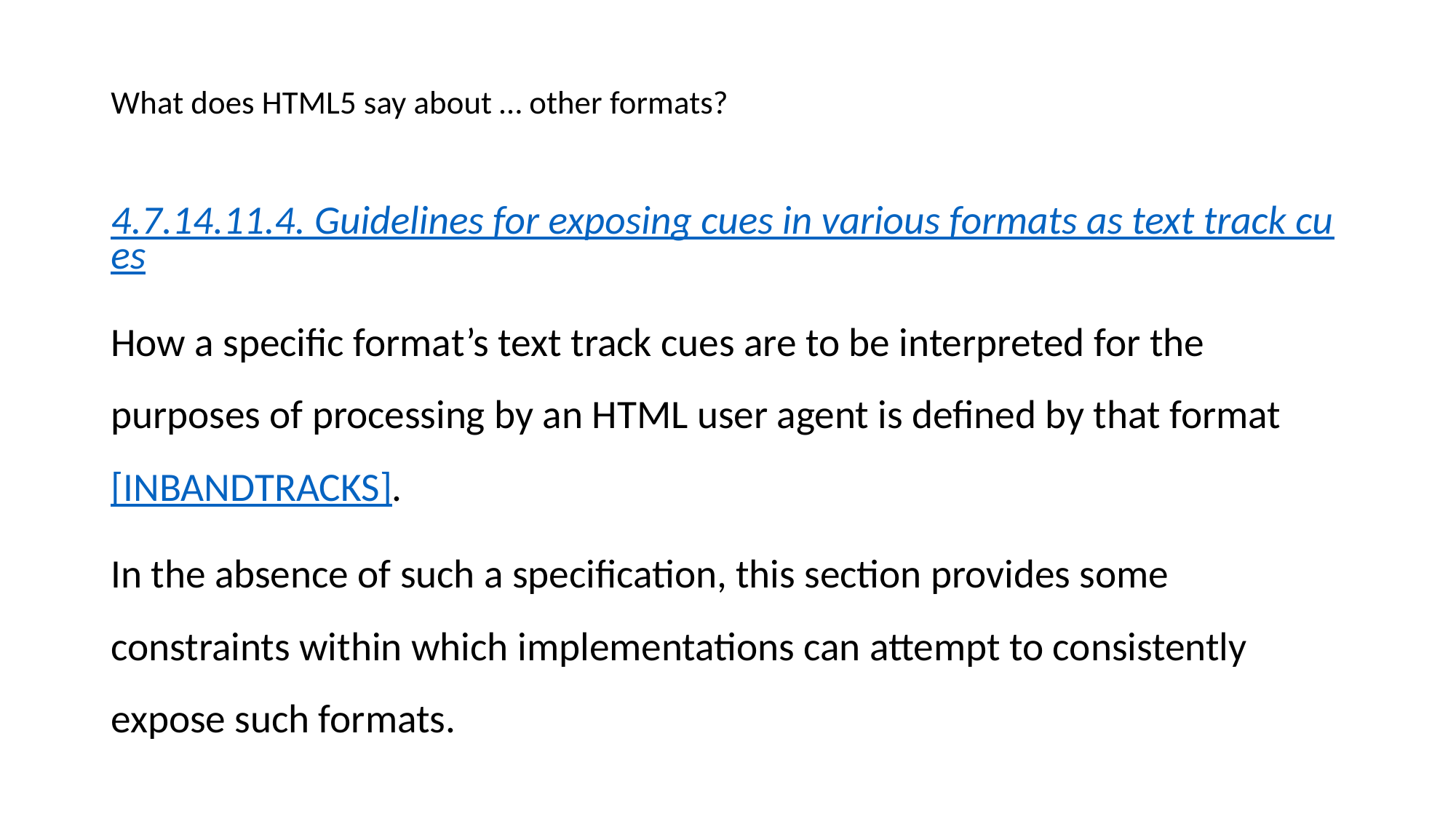

# What does HTML5 say about … other formats?
4.7.14.11.4. Guidelines for exposing cues in various formats as text track cues
How a specific format’s text track cues are to be interpreted for the purposes of processing by an HTML user agent is defined by that format [INBANDTRACKS].
In the absence of such a specification, this section provides some constraints within which implementations can attempt to consistently expose such formats.